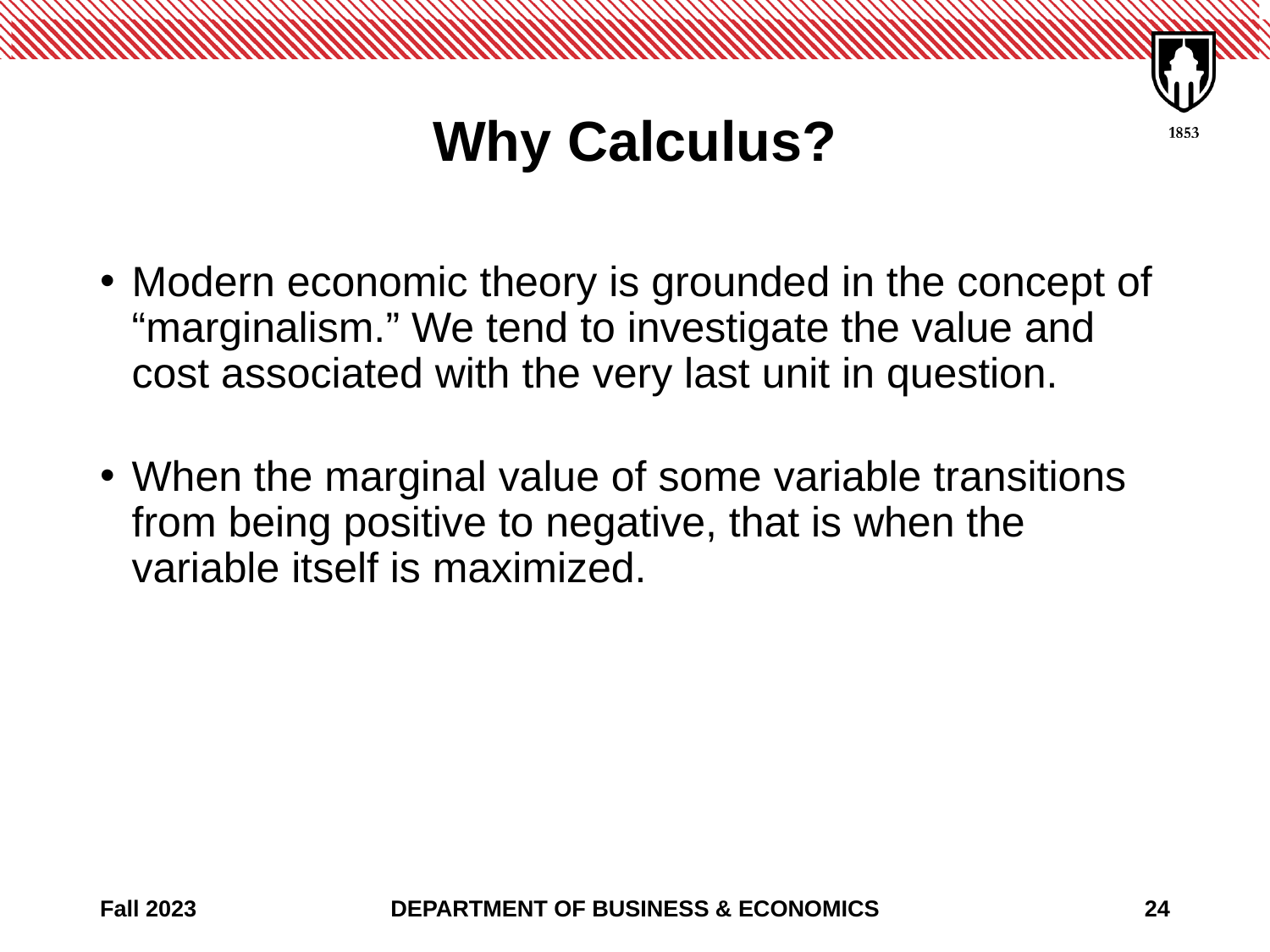

# Why Calculus?
Modern economic theory is grounded in the concept of “marginalism.” We tend to investigate the value and cost associated with the very last unit in question.

When the marginal value of some variable transitions from being positive to negative, that is when the variable itself is maximized.
Fall 2023
DEPARTMENT OF BUSINESS & ECONOMICS
24